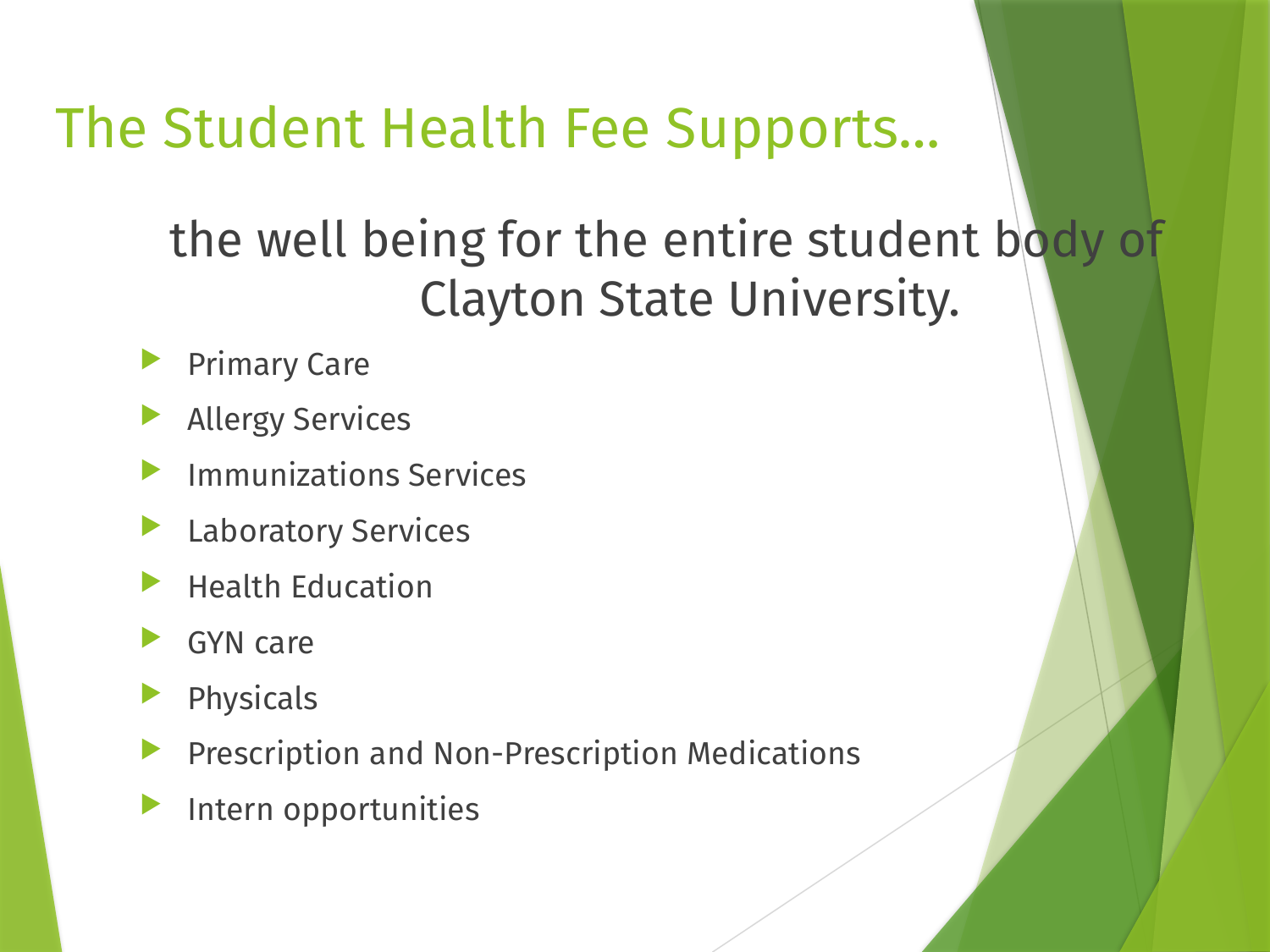

# The Student Health Fee Supports…
the well being for the entire student body of Clayton State University.
Primary Care
Allergy Services
Immunizations Services
Laboratory Services
Health Education
GYN care
Physicals
Prescription and Non-Prescription Medications
Intern opportunities